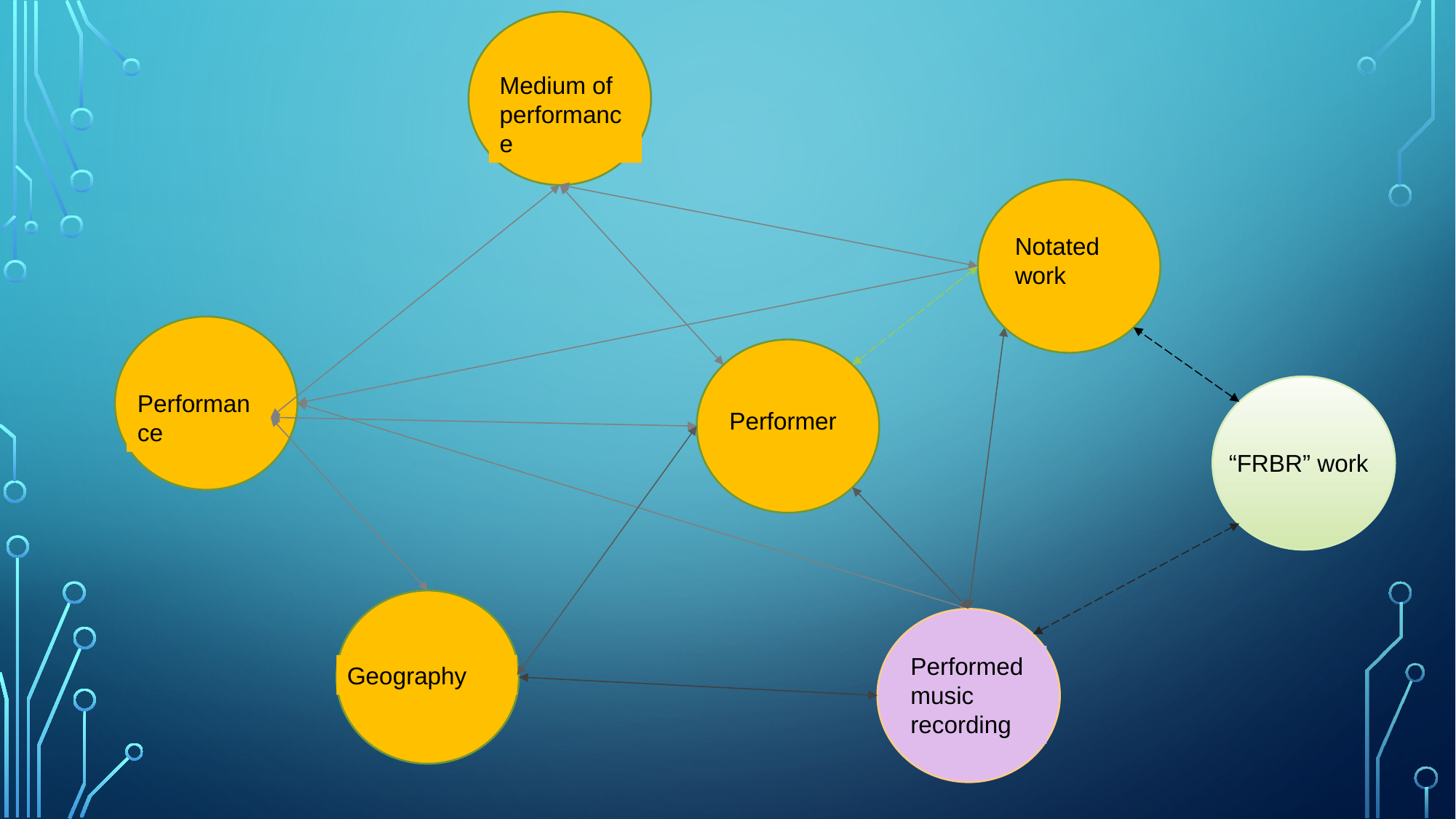

Medium of performance

Notated work

Performance

Performer

“FRBR” work

Geography

Performed music recording